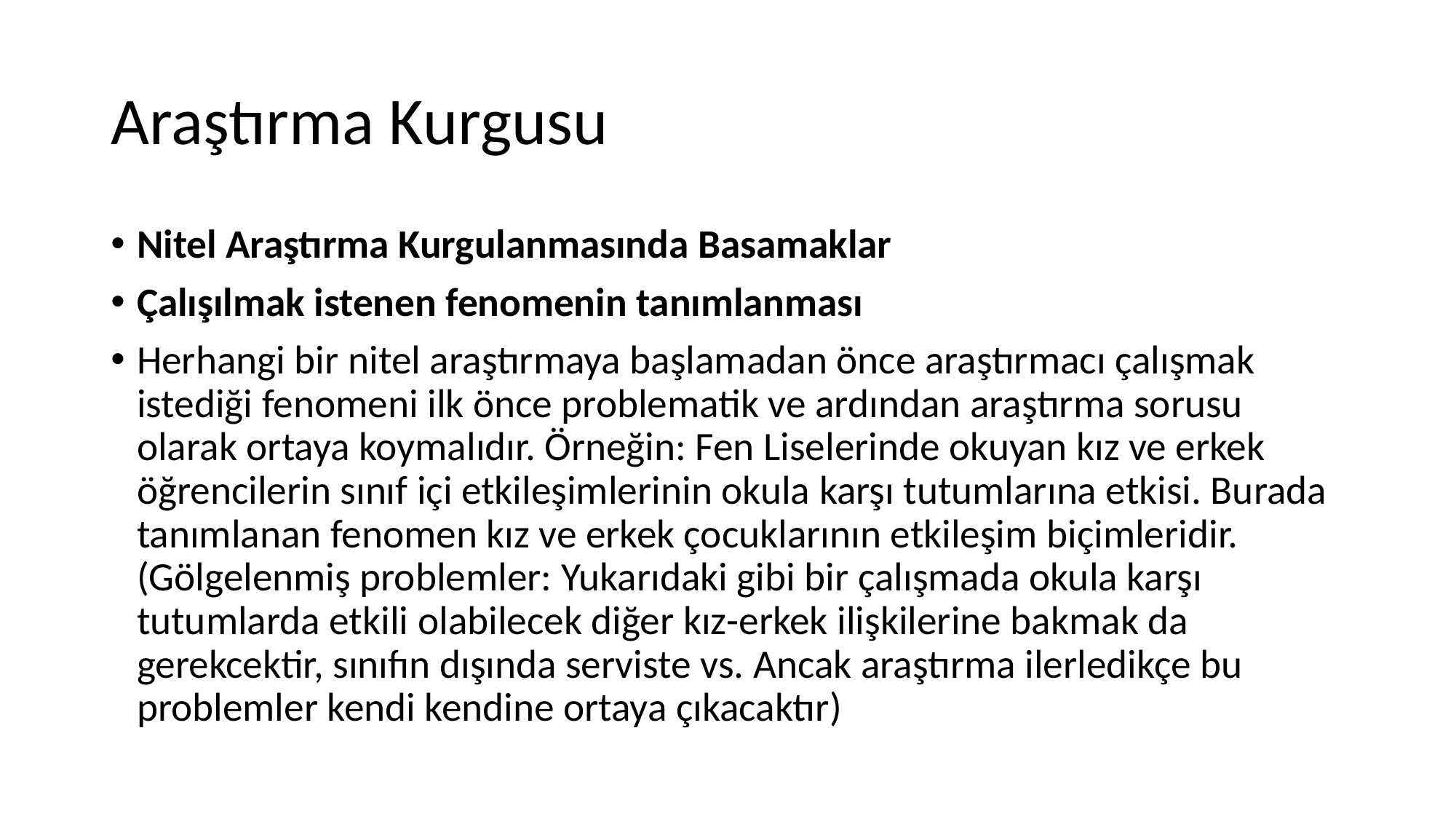

# Araştırma Kurgusu
Nitel Araştırma Kurgulanmasında Basamaklar
Çalışılmak istenen fenomenin tanımlanması
Herhangi bir nitel araştırmaya başlamadan önce araştırmacı çalışmak istediği fenomeni ilk önce problematik ve ardından araştırma sorusu olarak ortaya koymalıdır. Örneğin: Fen Liselerinde okuyan kız ve erkek öğrencilerin sınıf içi etkileşimlerinin okula karşı tutumlarına etkisi. Burada tanımlanan fenomen kız ve erkek çocuklarının etkileşim biçimleridir. (Gölgelenmiş problemler: Yukarıdaki gibi bir çalışmada okula karşı tutumlarda etkili olabilecek diğer kız-erkek ilişkilerine bakmak da gerekcektir, sınıfın dışında serviste vs. Ancak araştırma ilerledikçe bu problemler kendi kendine ortaya çıkacaktır)